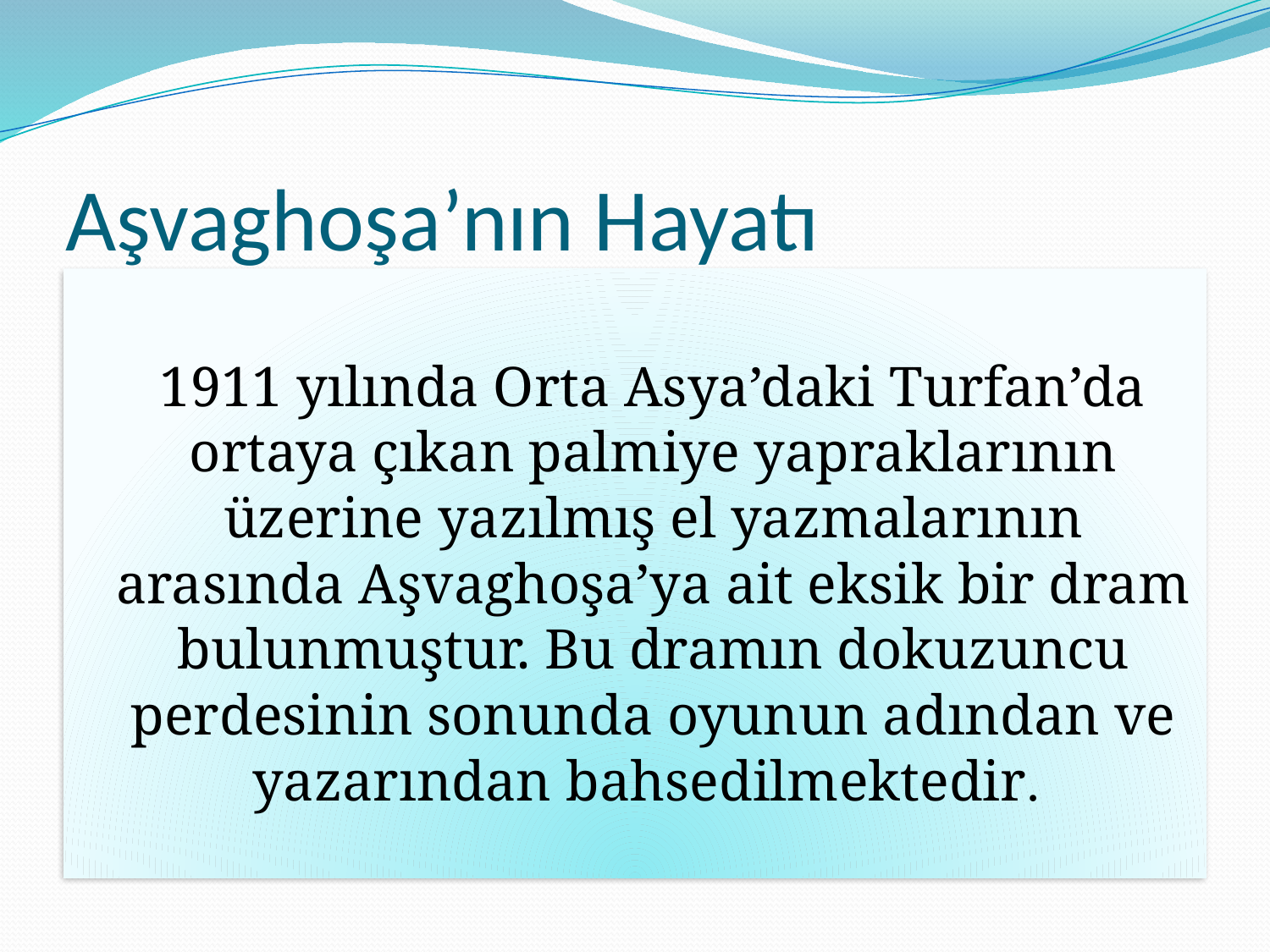

# Aşvaghoşa’nın Hayatı

	1911 yılında Orta Asya’daki Turfan’da ortaya çıkan palmiye yapraklarının üzerine yazılmış el yazmalarının arasında Aşvaghoşa’ya ait eksik bir dram bulunmuştur. Bu dramın dokuzuncu perdesinin sonunda oyunun adından ve yazarından bahsedilmektedir.